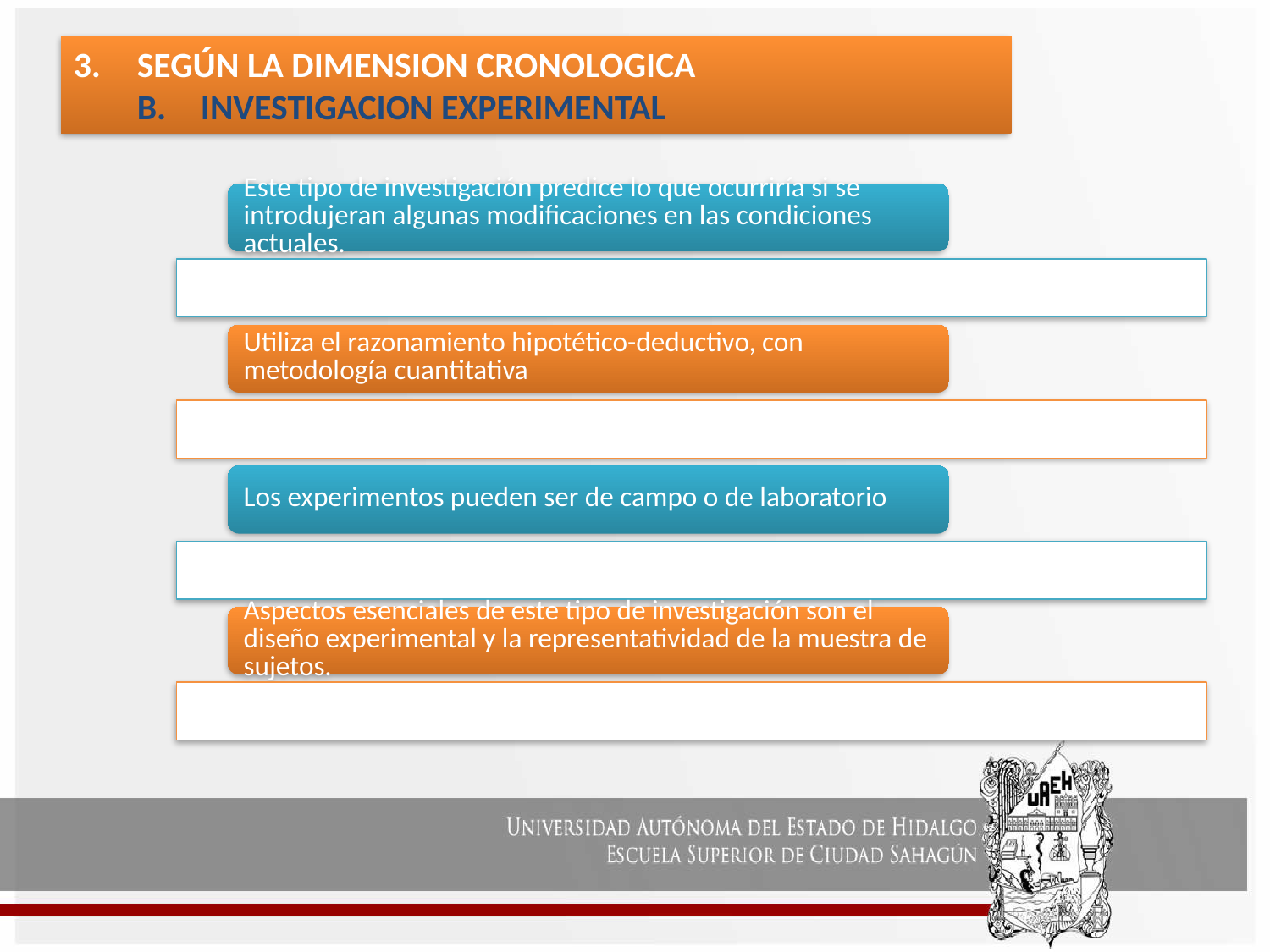

SEGÚN LA DIMENSION CRONOLOGICA
INVESTIGACION EXPERIMENTAL
Este tipo de investigación predice lo que ocurriría si se introdujeran algunas modificaciones en las condiciones actuales.
Utiliza el razonamiento hipotético-deductivo, con metodología cuantitativa
Los experimentos pueden ser de campo o de laboratorio
Aspectos esenciales de este tipo de investigación son el diseño experimental y la representatividad de la muestra de sujetos.